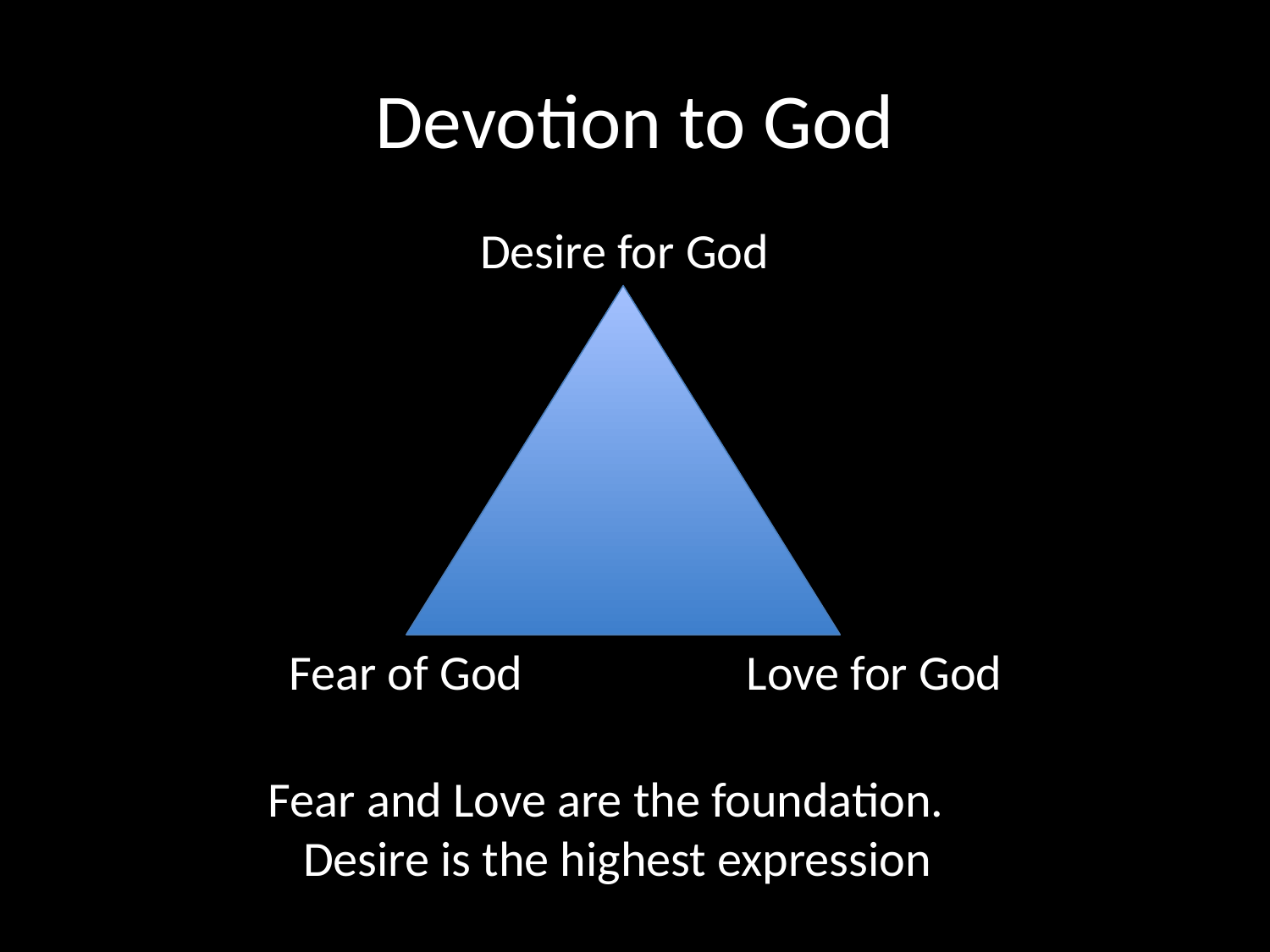

# Devotion to God
Desire for God

Fear of God
Love for God
Fear and Love are the foundation.
Desire is the highest expression